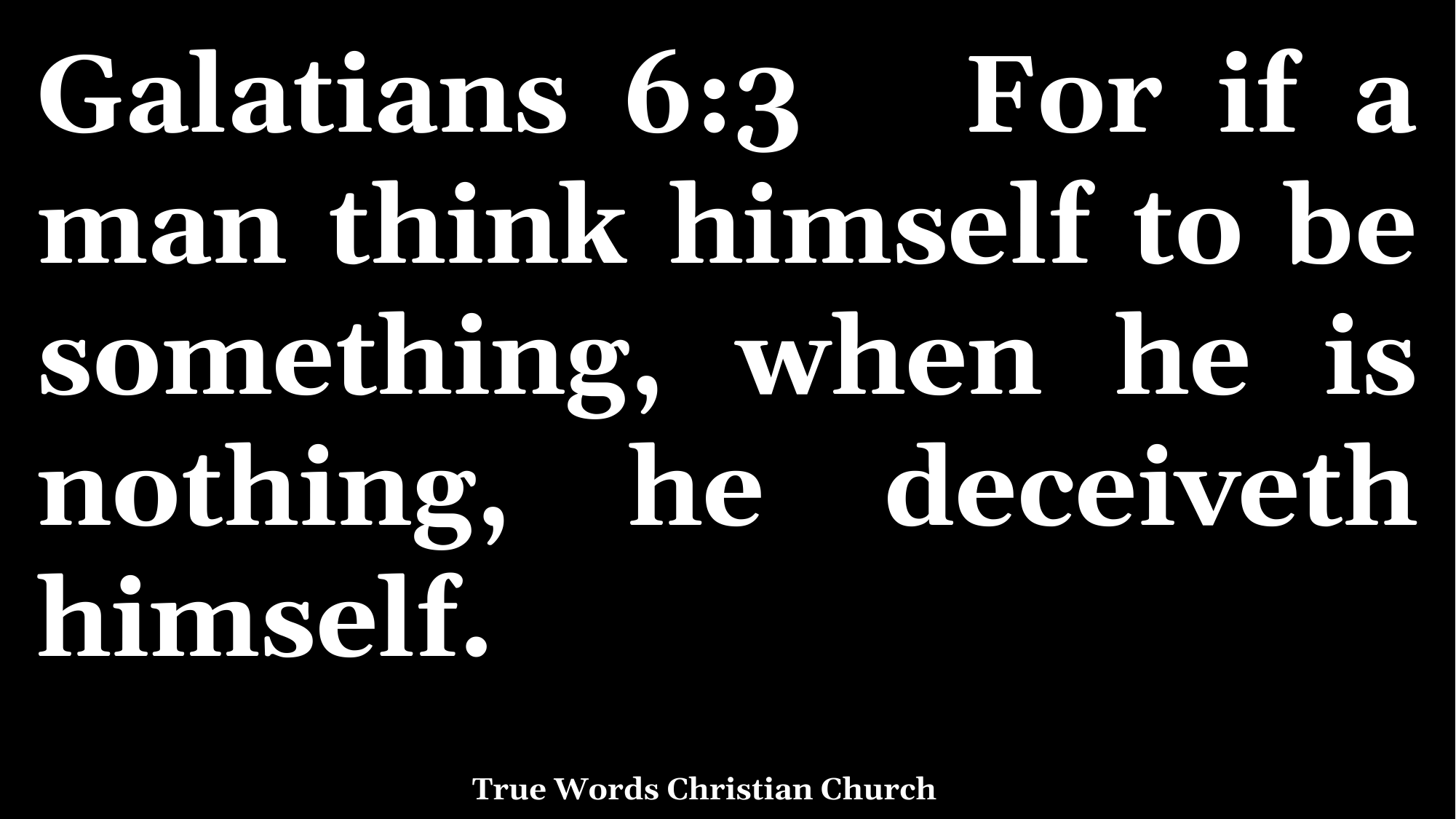

Galatians 6:3   For if a man think himself to be something, when he is nothing, he deceiveth himself.
True Words Christian Church